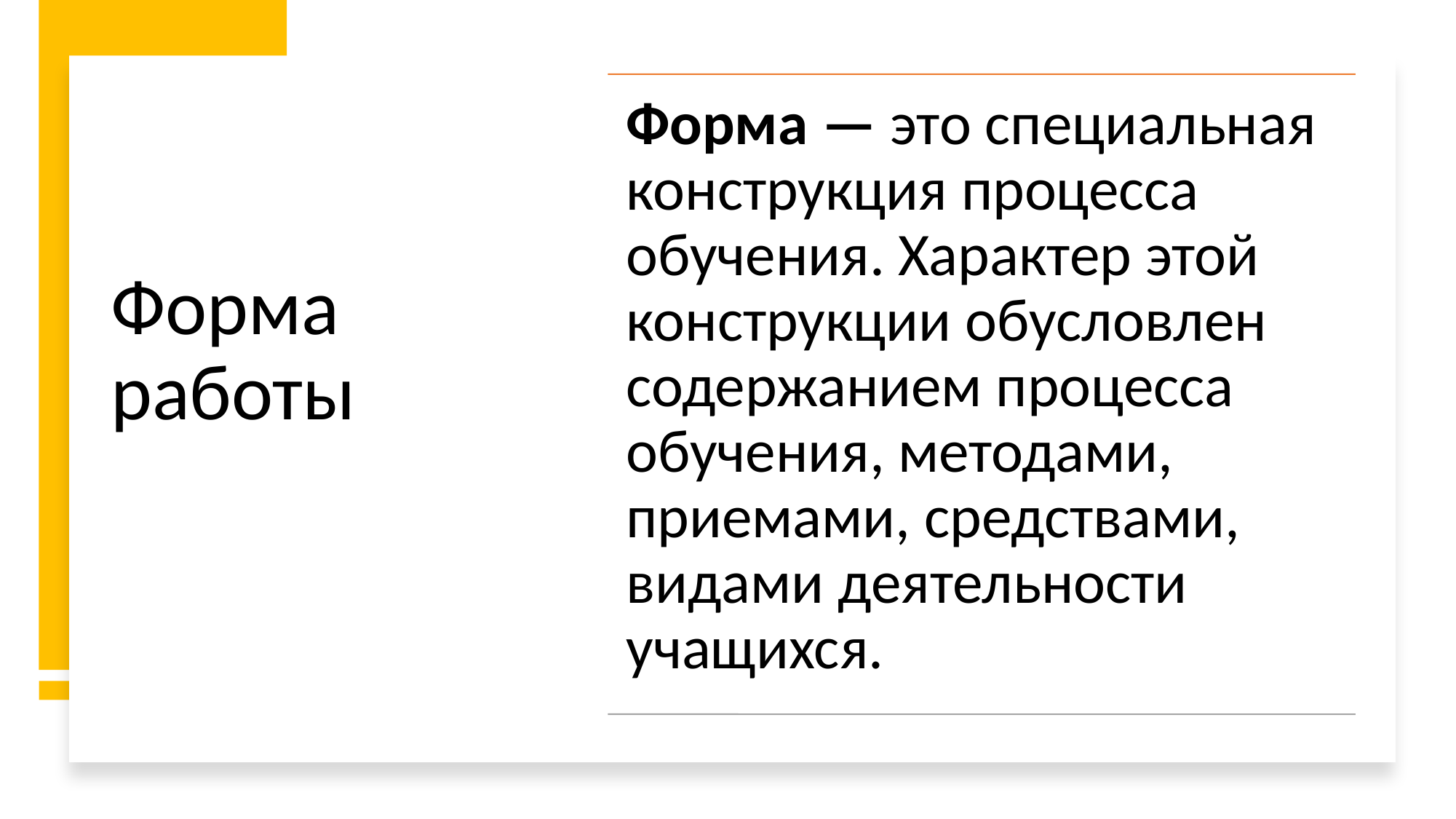

# Форма работы
Форма — это специальная конструкция процесса обучения. Характер этой конструкции обусловлен содержанием процесса обучения, методами, приемами, средствами, видами деятельности учащихся.